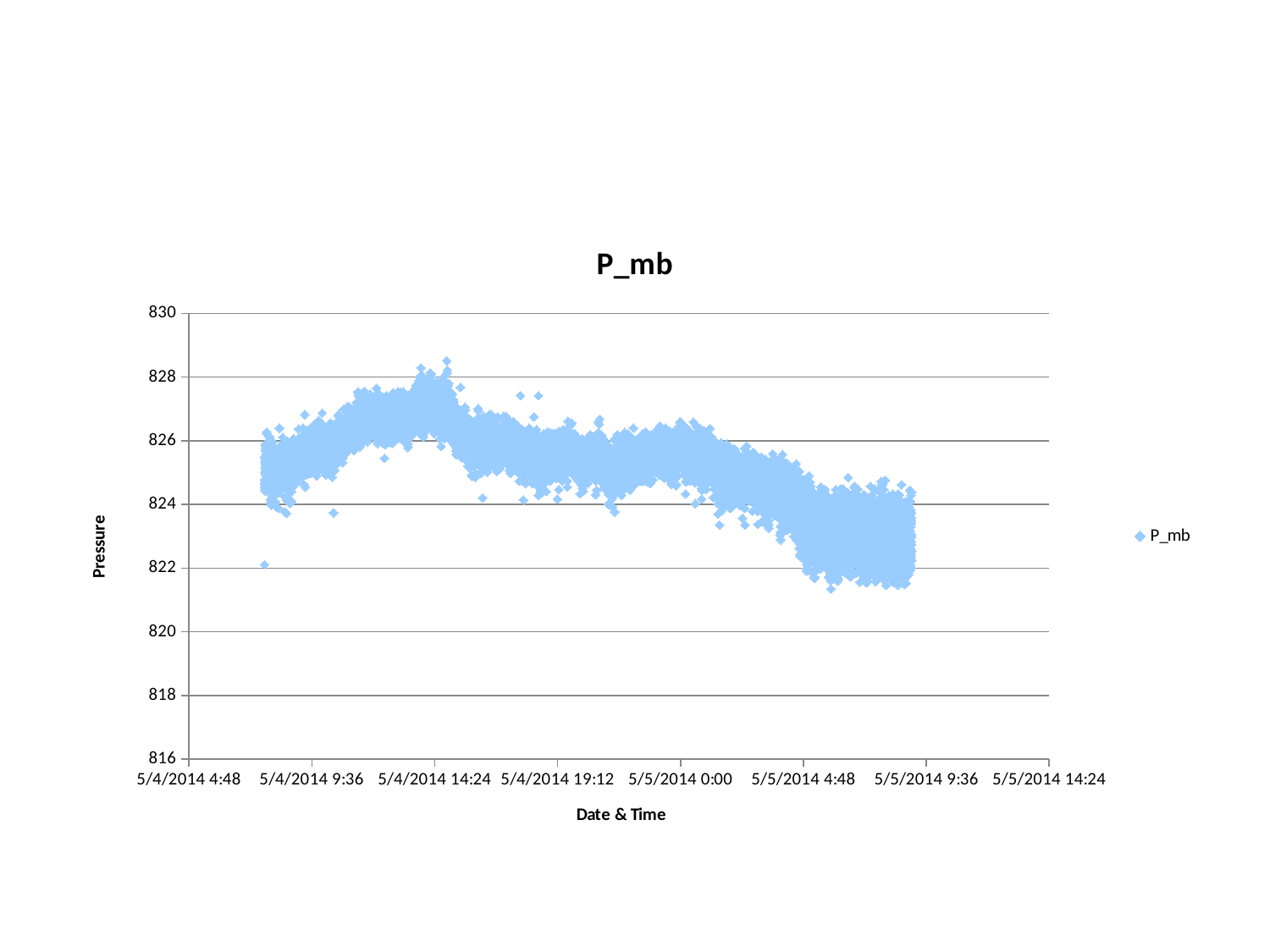

#

### Chart:

| Category | P_mb |
|---|---|